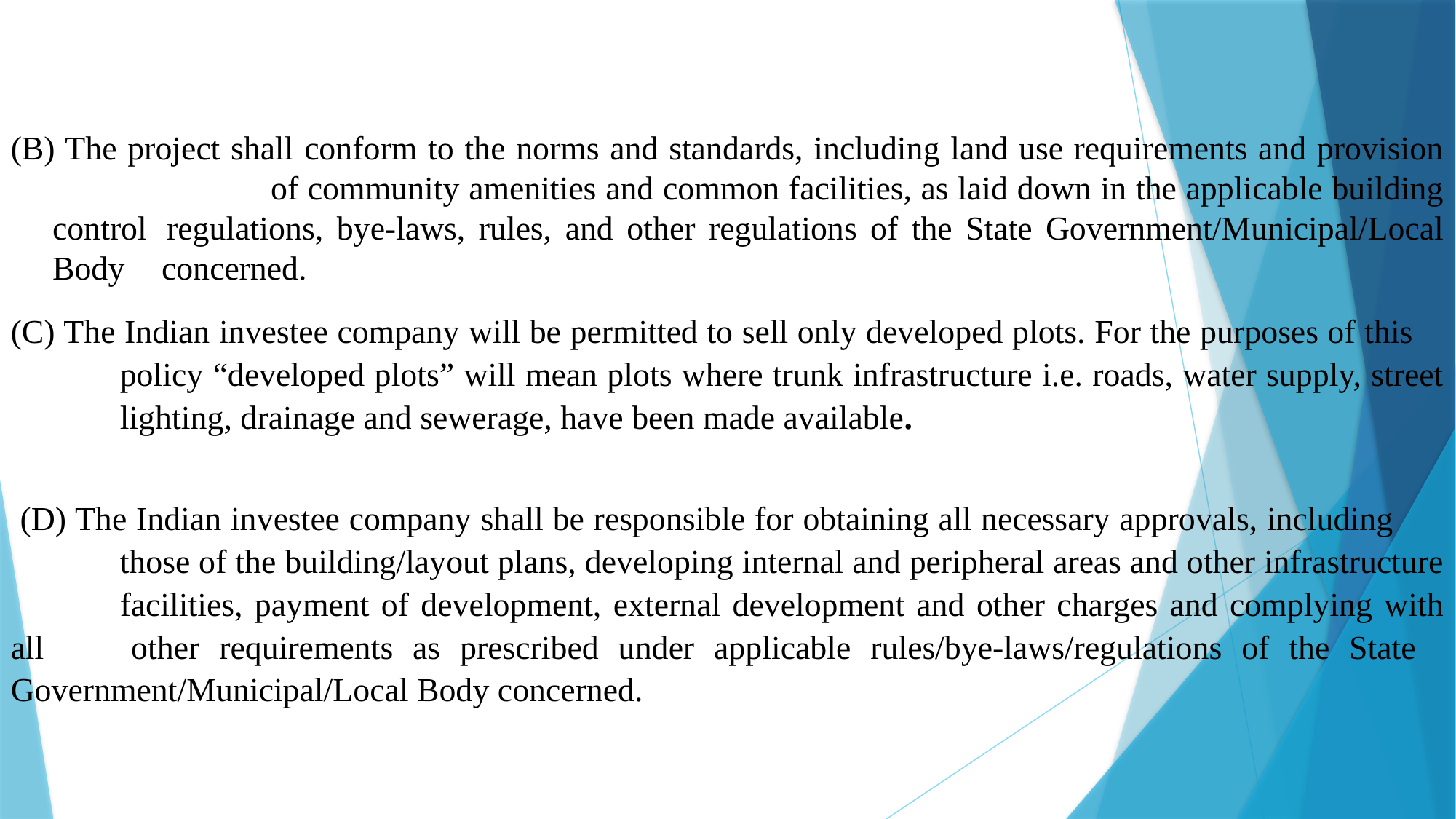

(B) The project shall conform to the norms and standards, including land use requirements and provision 		of community amenities and common facilities, as laid down in the applicable building control 	regulations, bye-laws, rules, and other regulations of the State Government/Municipal/Local Body 	concerned.

(C) The Indian investee company will be permitted to sell only developed plots. For the purposes of this 		policy “developed plots” will mean plots where trunk infrastructure i.e. roads, water supply, street 	lighting, drainage and sewerage, have been made available.
 (D) The Indian investee company shall be responsible for obtaining all necessary approvals, including 		those of the building/layout plans, developing internal and peripheral areas and other infrastructure 	facilities, payment of development, external development and other charges and complying with all 	other requirements as prescribed under applicable rules/bye-laws/regulations of the State 	Government/Municipal/Local Body concerned.